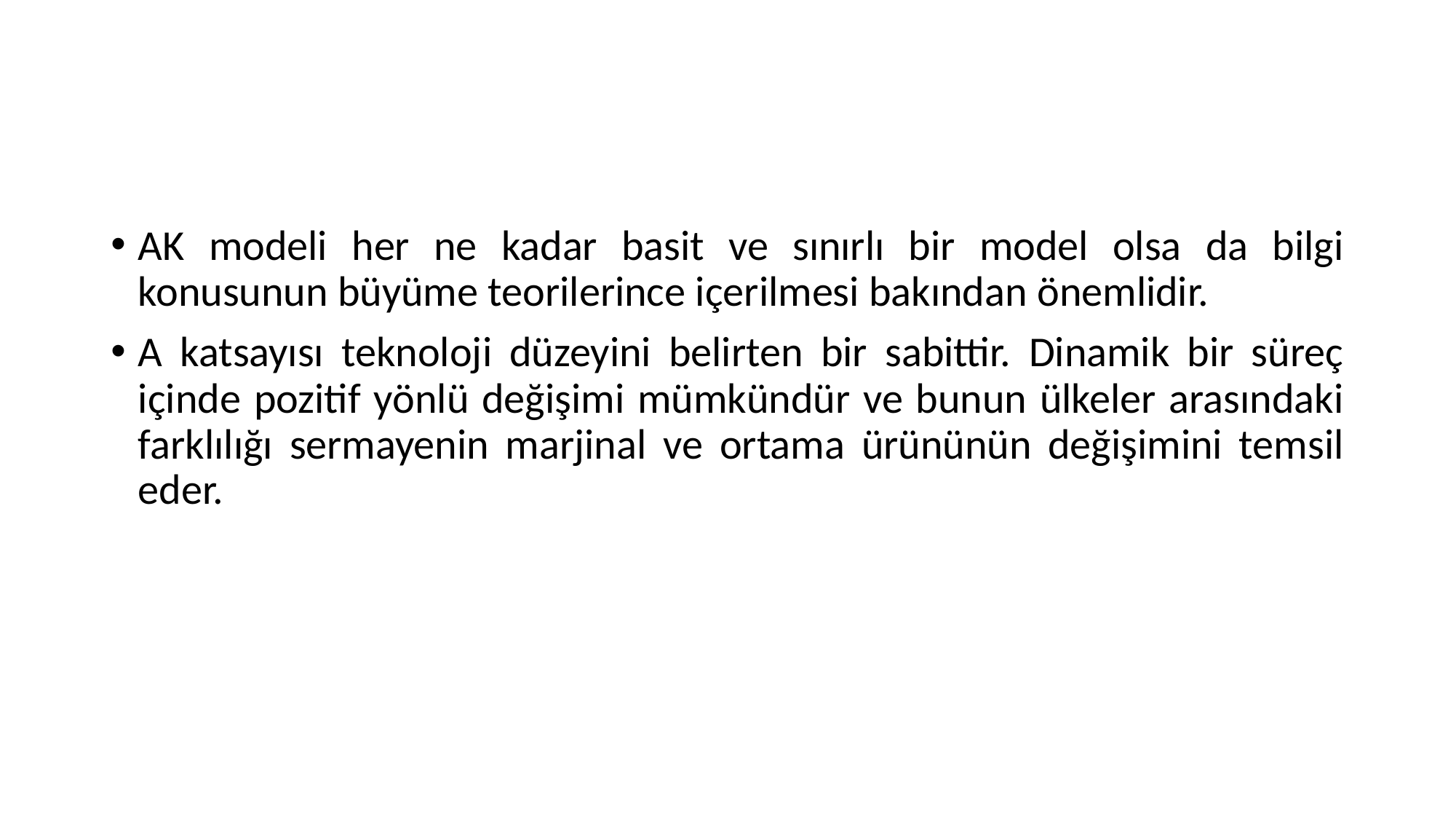

AK modeli her ne kadar basit ve sınırlı bir model olsa da bilgi konusunun büyüme teorilerince içerilmesi bakından önemlidir.
A katsayısı teknoloji düzeyini belirten bir sabittir. Dinamik bir süreç içinde pozitif yönlü değişimi mümkündür ve bunun ülkeler arasındaki farklılığı sermayenin marjinal ve ortama ürününün değişimini temsil eder.